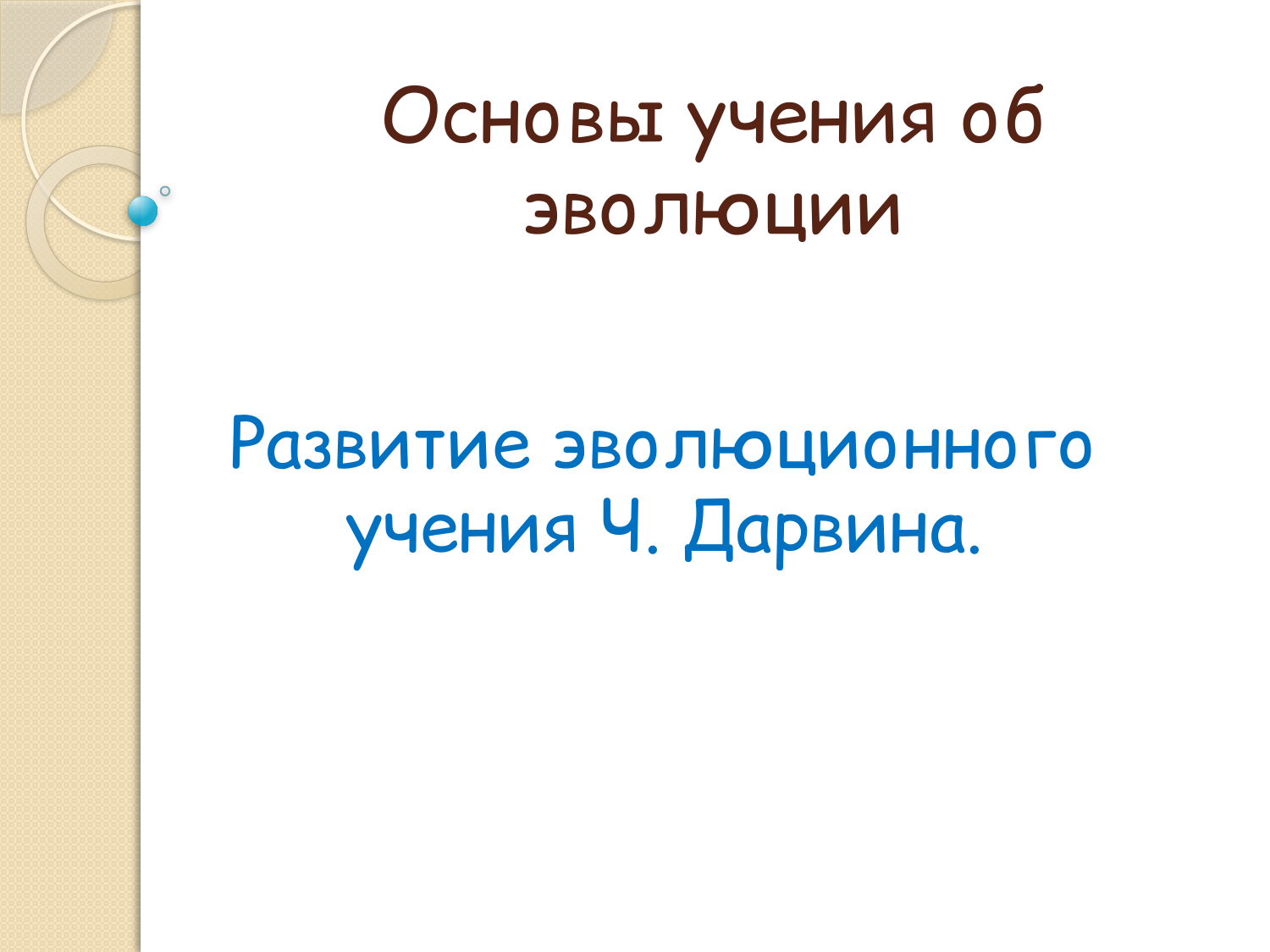

# Основы учения об эволюции
Развитие эволюционного учения Ч. Дарвина.